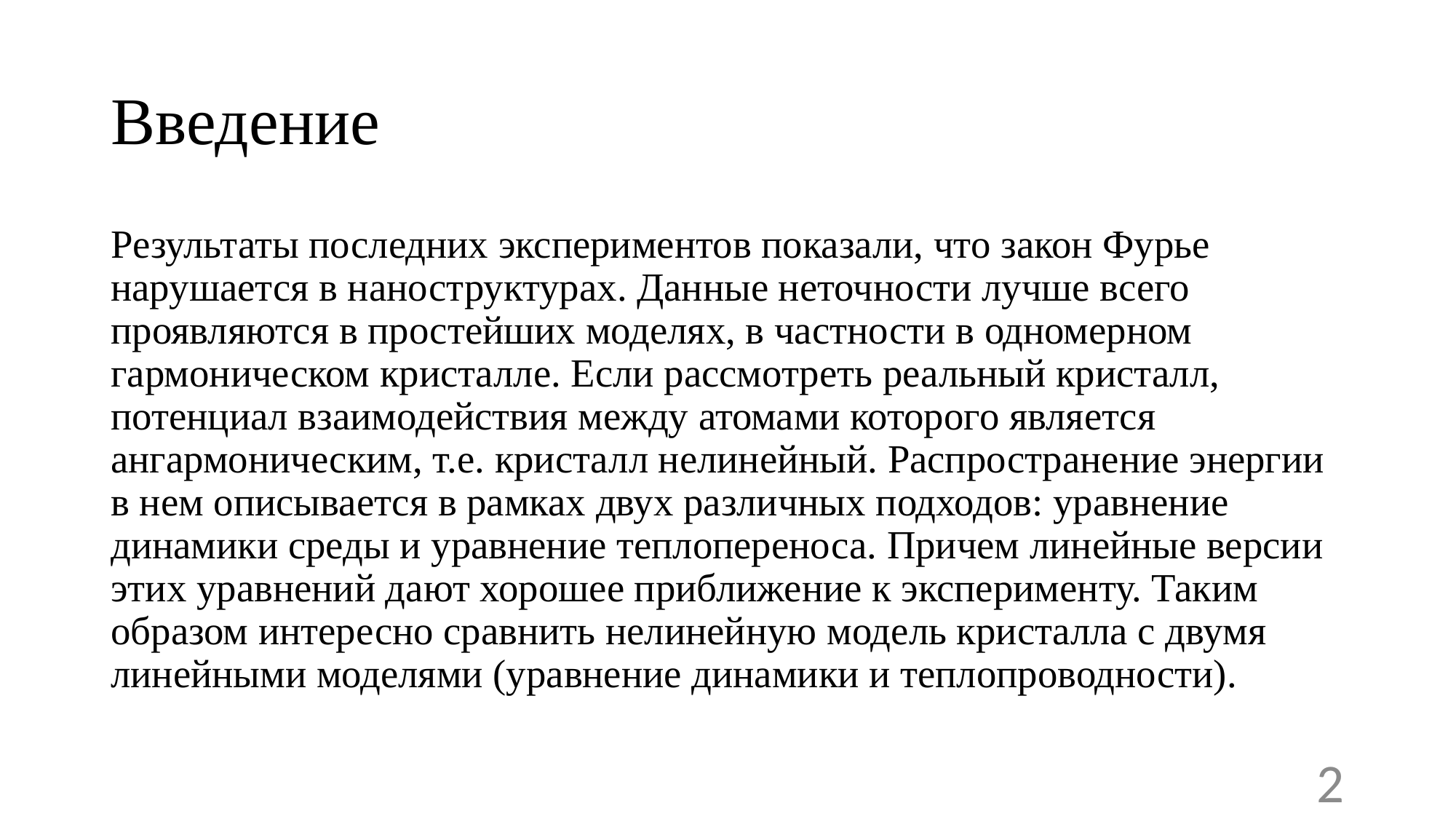

# Введение
Результаты последних экспериментов показали, что закон Фурье нарушается в наноструктурах. Данные неточности лучше всего проявляются в простейших моделях, в частности в одномерном гармоническом кристалле. Если рассмотреть реальный кристалл, потенциал взаимодействия между атомами которого является ангармоническим, т.е. кристалл нелинейный. Распространение энергии в нем описывается в рамках двух различных подходов: уравнение динамики среды и уравнение теплопереноса. Причем линейные версии этих уравнений дают хорошее приближение к эксперименту. Таким образом интересно сравнить нелинейную модель кристалла с двумя линейными моделями (уравнение динамики и теплопроводности).
2